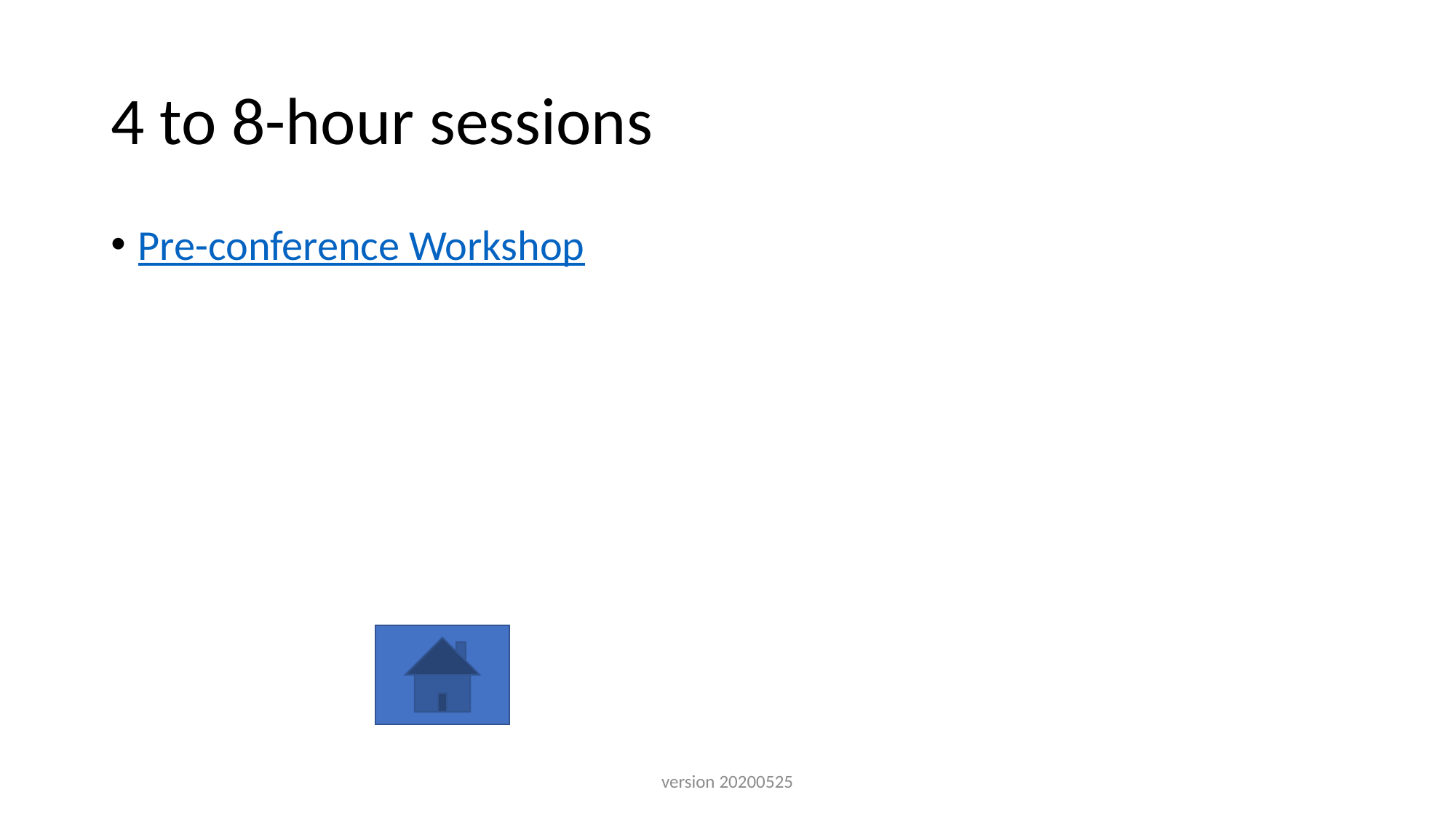

# 4 to 8-hour sessions
Pre-conference Workshop

version 20200525